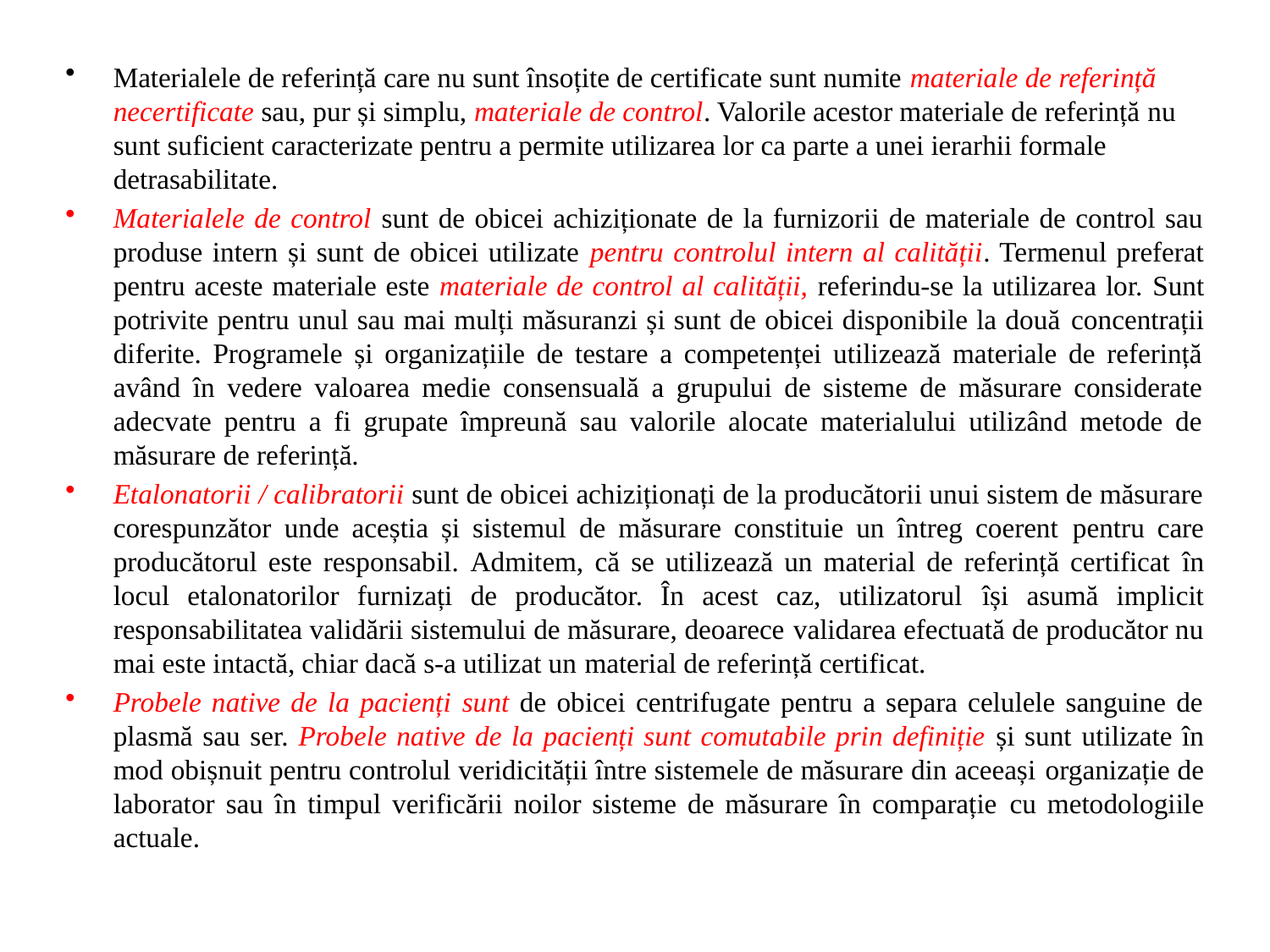

Materialele de referință care nu sunt însoțite de certificate sunt numite materiale de referință necertificate sau, pur și simplu, materiale de control. Valorile acestor materiale de referință nu sunt suficient caracterizate pentru a permite utilizarea lor ca parte a unei ierarhii formale detrasabilitate.
Materialele de control sunt de obicei achiziționate de la furnizorii de materiale de control sau produse intern și sunt de obicei utilizate pentru controlul intern al calității. Termenul preferat pentru aceste materiale este materiale de control al calității, referindu-se la utilizarea lor. Sunt potrivite pentru unul sau mai mulți măsuranzi și sunt de obicei disponibile la două concentrații diferite. Programele și organizațiile de testare a competenței utilizează materiale de referință având în vedere valoarea medie consensuală a grupului de sisteme de măsurare considerate adecvate pentru a fi grupate împreună sau valorile alocate materialului utilizând metode de măsurare de referință.
Etalonatorii / calibratorii sunt de obicei achiziționați de la producătorii unui sistem de măsurare corespunzător unde aceștia și sistemul de măsurare constituie un întreg coerent pentru care producătorul este responsabil. Admitem, că se utilizează un material de referință certificat în locul etalonatorilor furnizați de producător. În acest caz, utilizatorul își asumă implicit responsabilitatea validării sistemului de măsurare, deoarece validarea efectuată de producător nu mai este intactă, chiar dacă s-a utilizat un material de referință certificat.
Probele native de la pacienți sunt de obicei centrifugate pentru a separa celulele sanguine de plasmă sau ser. Probele native de la pacienți sunt comutabile prin definiție și sunt utilizate în mod obișnuit pentru controlul veridicității între sistemele de măsurare din aceeași organizație de laborator sau în timpul verificării noilor sisteme de măsurare în comparație cu metodologiile actuale.